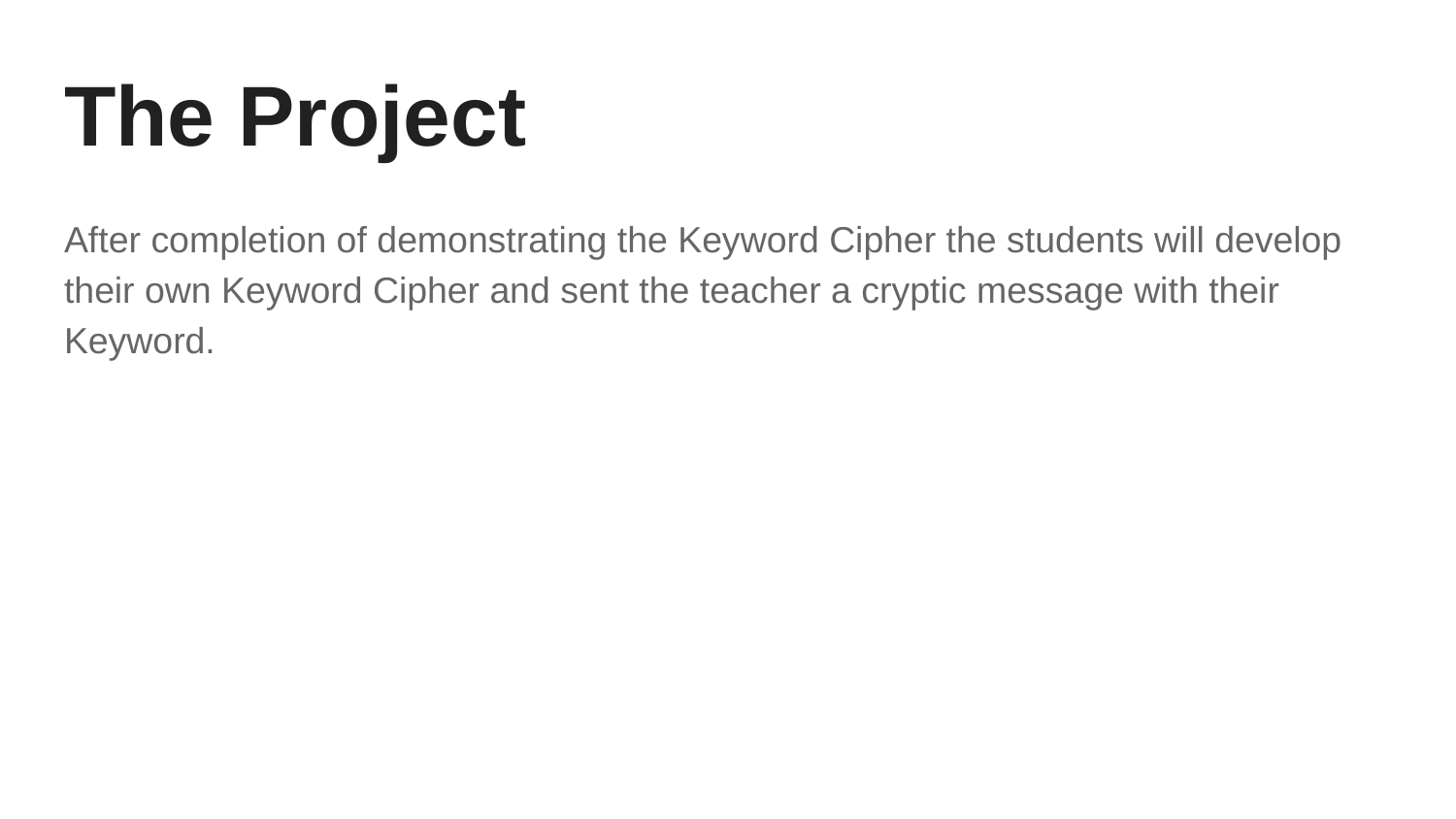

# The Project
After completion of demonstrating the Keyword Cipher the students will develop their own Keyword Cipher and sent the teacher a cryptic message with their Keyword.